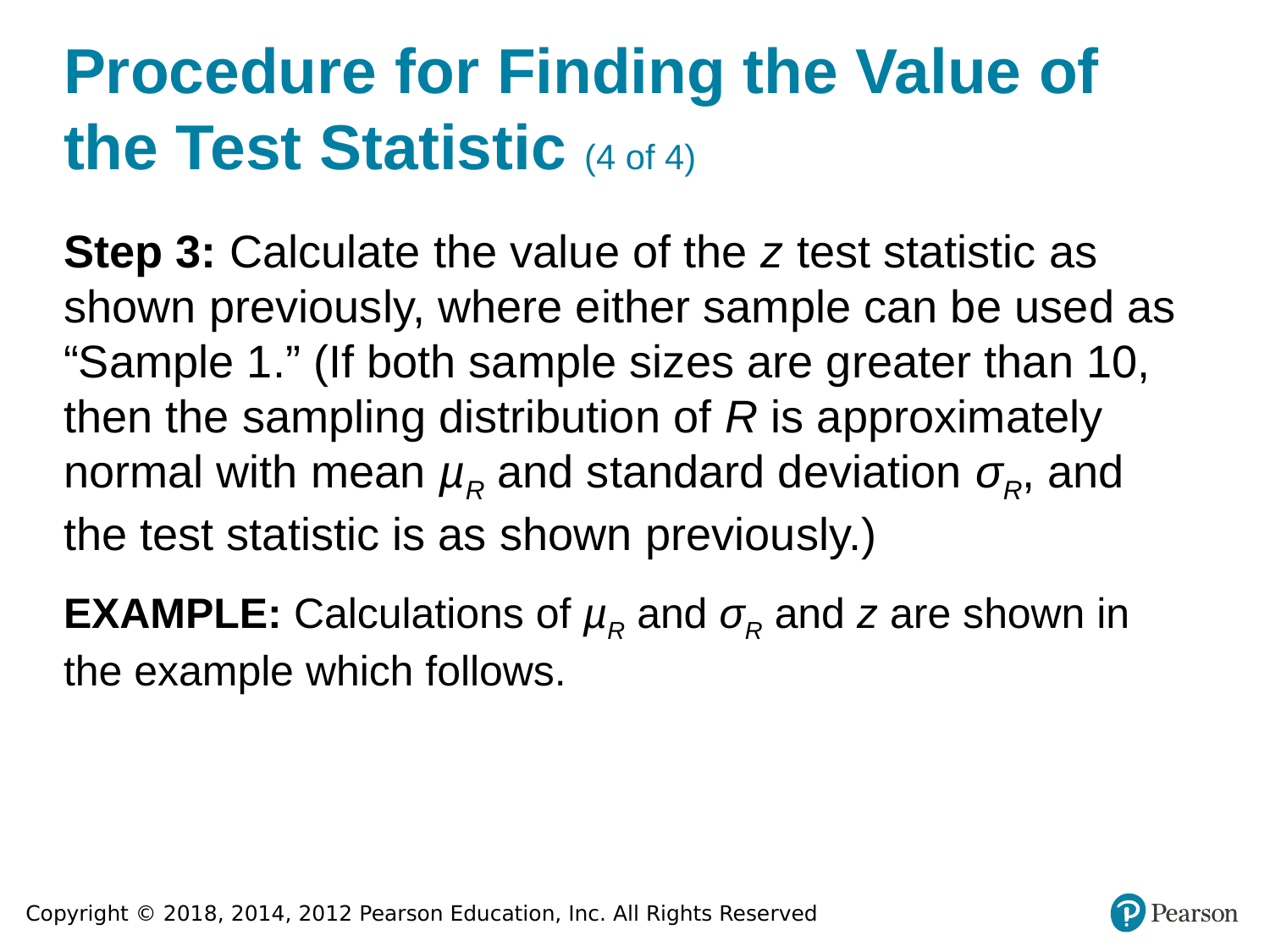

# Procedure for Finding the Value of the Test Statistic (4 of 4)
Step 3: Calculate the value of the z test statistic as shown previously, where either sample can be used as “Sample 1.” (If both sample sizes are greater than 10, then the sampling distribution of R is approximately normal with mean µR and standard deviation σR, and the test statistic is as shown previously.)
EXAMPLE: Calculations of µR and σR and z are shown in the example which follows.